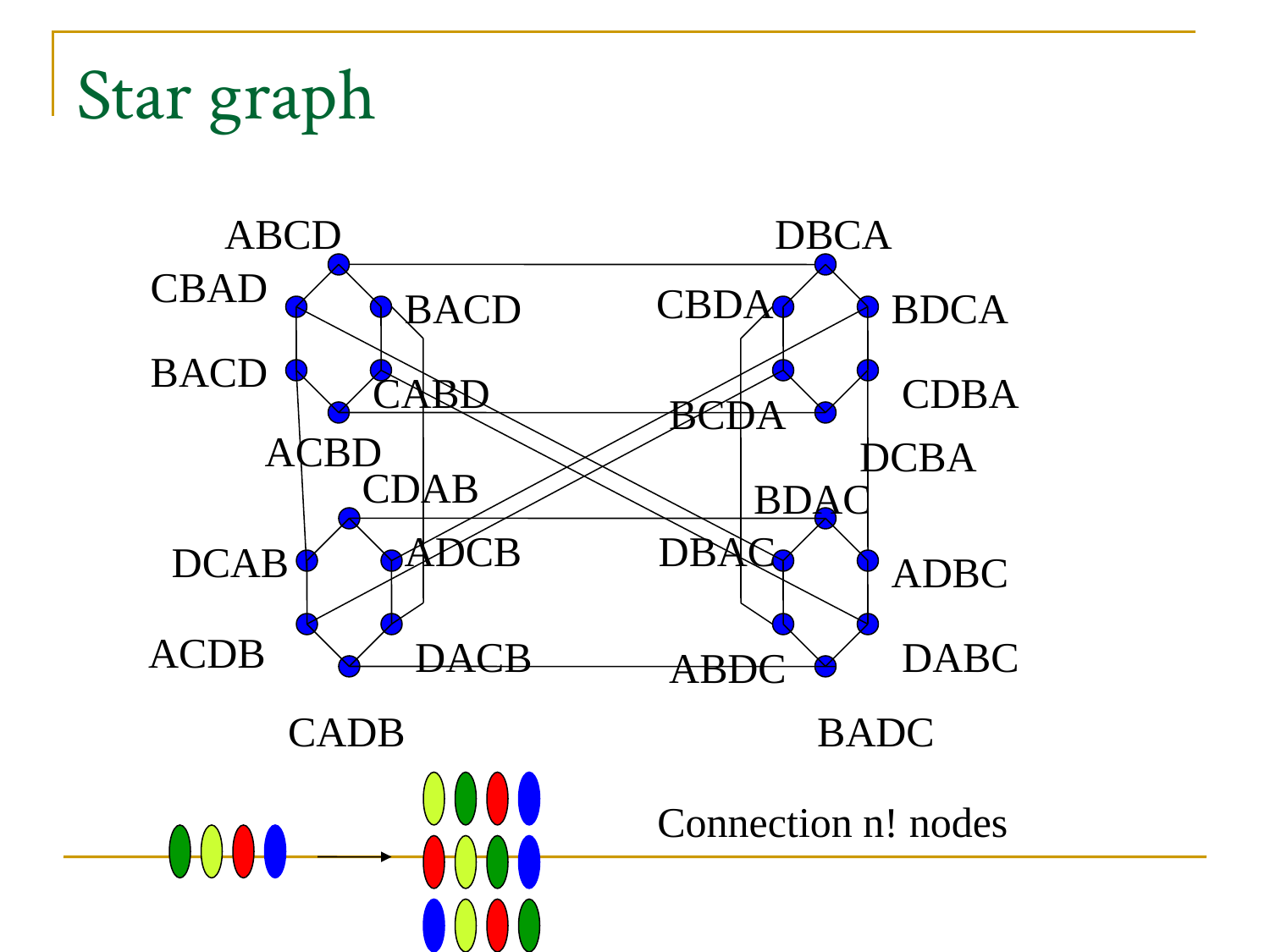

# Star graph
ABCD
DBCA
CBAD

CBDA
BACD
BDCA

BACD
CABD
CDBA

BCDA

ACBD
DCBA
CDAB
BDAC

ADCB
DBAC
DCAB
ADBC
ACDB
DACB
DABC
ABDC

CADB
BADC

Connection n! nodes